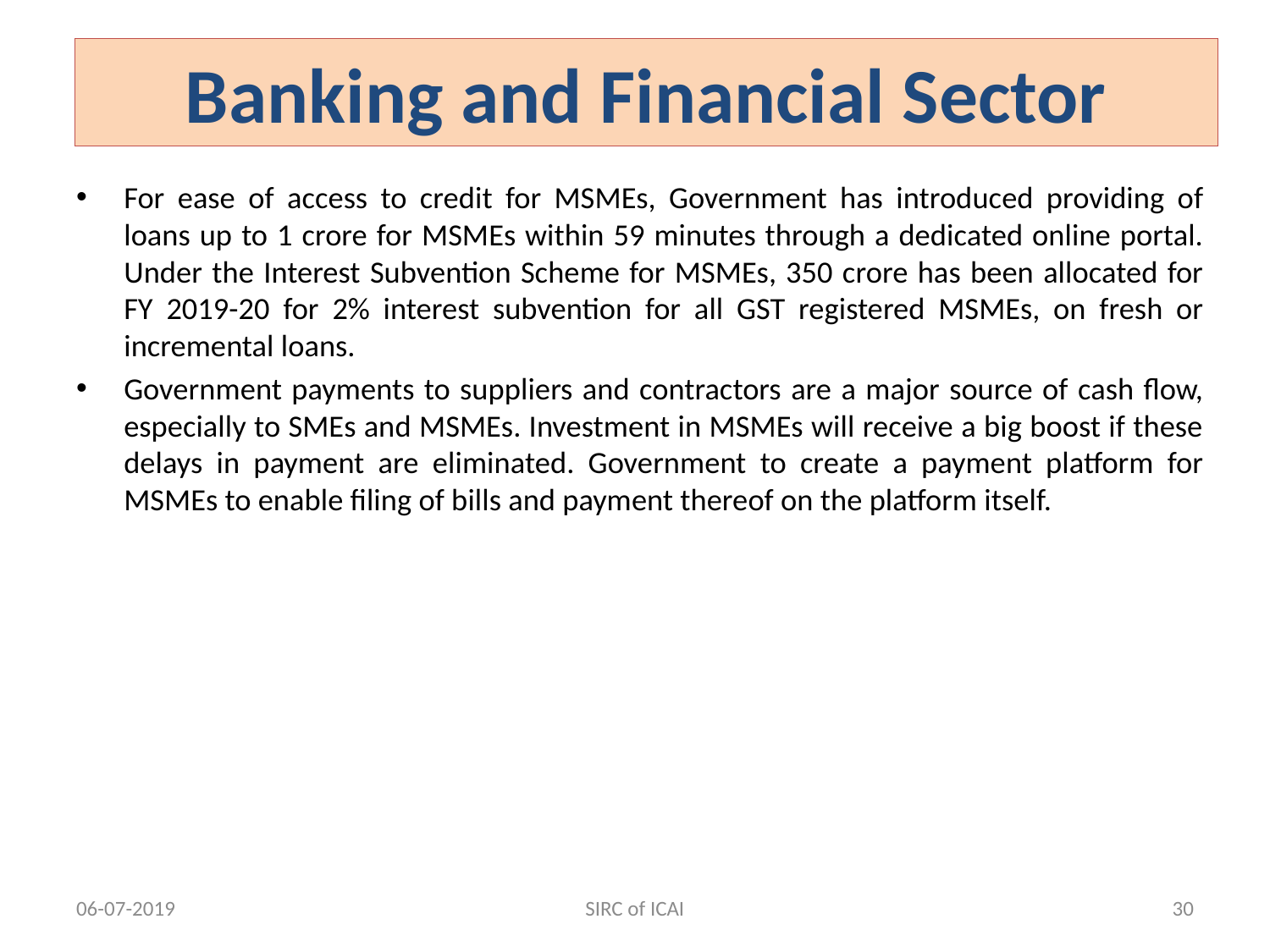

SIRC of ICAI
# Banking and Financial Sector
For ease of access to credit for MSMEs, Government has introduced providing of loans up to 1 crore for MSMEs within 59 minutes through a dedicated online portal. Under the Interest Subvention Scheme for MSMEs, 350 crore has been allocated for FY 2019-20 for 2% interest subvention for all GST registered MSMEs, on fresh or incremental loans.
Government payments to suppliers and contractors are a major source of cash flow, especially to SMEs and MSMEs. Investment in MSMEs will receive a big boost if these delays in payment are eliminated. Government to create a payment platform for MSMEs to enable filing of bills and payment thereof on the platform itself.
06-07-2019
SIRC of ICAI
30